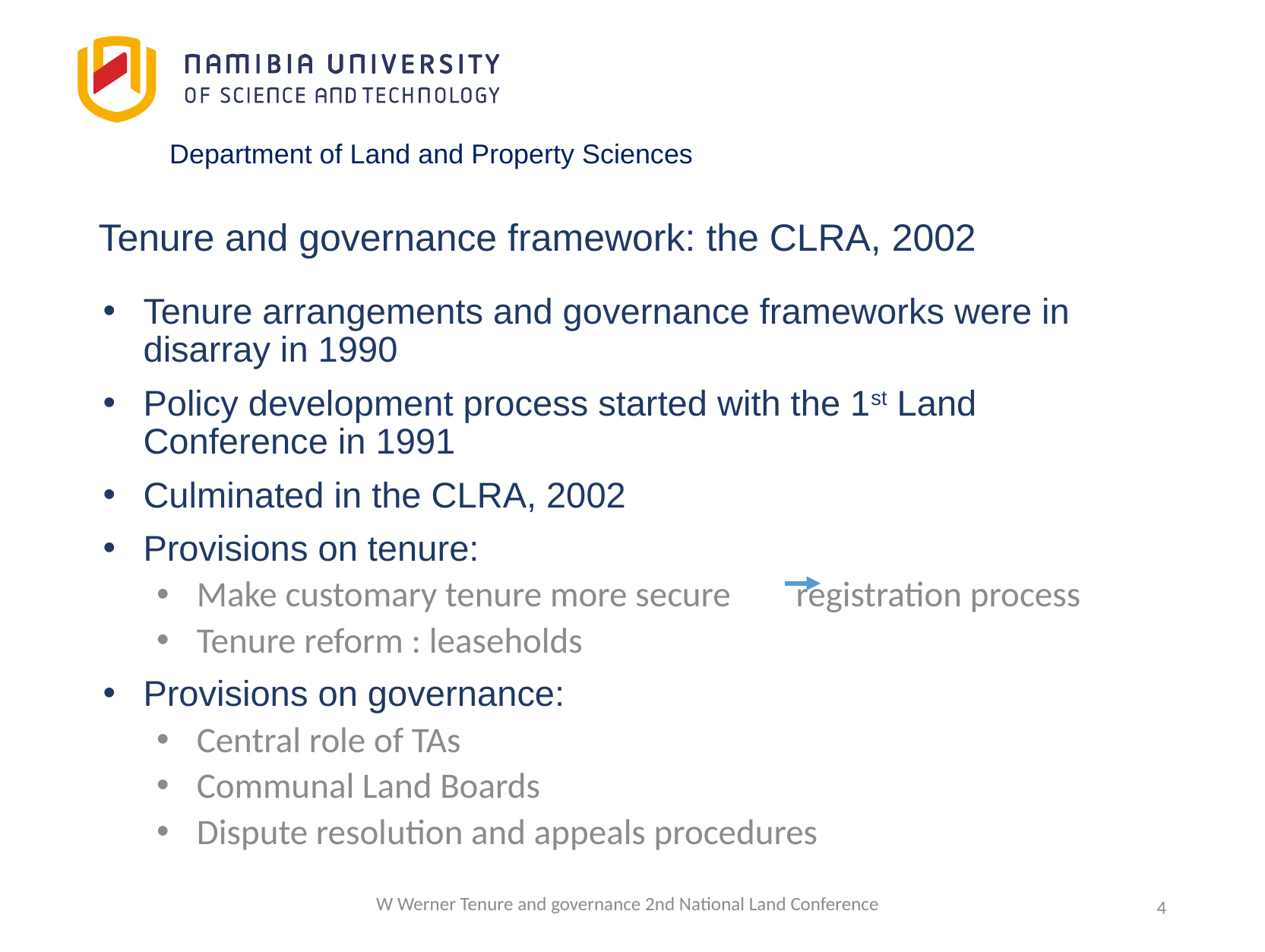

Department of Land and Property Sciences
# Tenure and governance framework: the CLRA, 2002
Tenure arrangements and governance frameworks were in disarray in 1990
Policy development process started with the 1st Land Conference in 1991
Culminated in the CLRA, 2002
Provisions on tenure:
Make customary tenure more secure        registration process
Tenure reform : leaseholds
Provisions on governance:
Central role of TAs
Communal Land Boards
Dispute resolution and appeals procedures

W Werner Tenure and governance 2nd National Land Conference
4